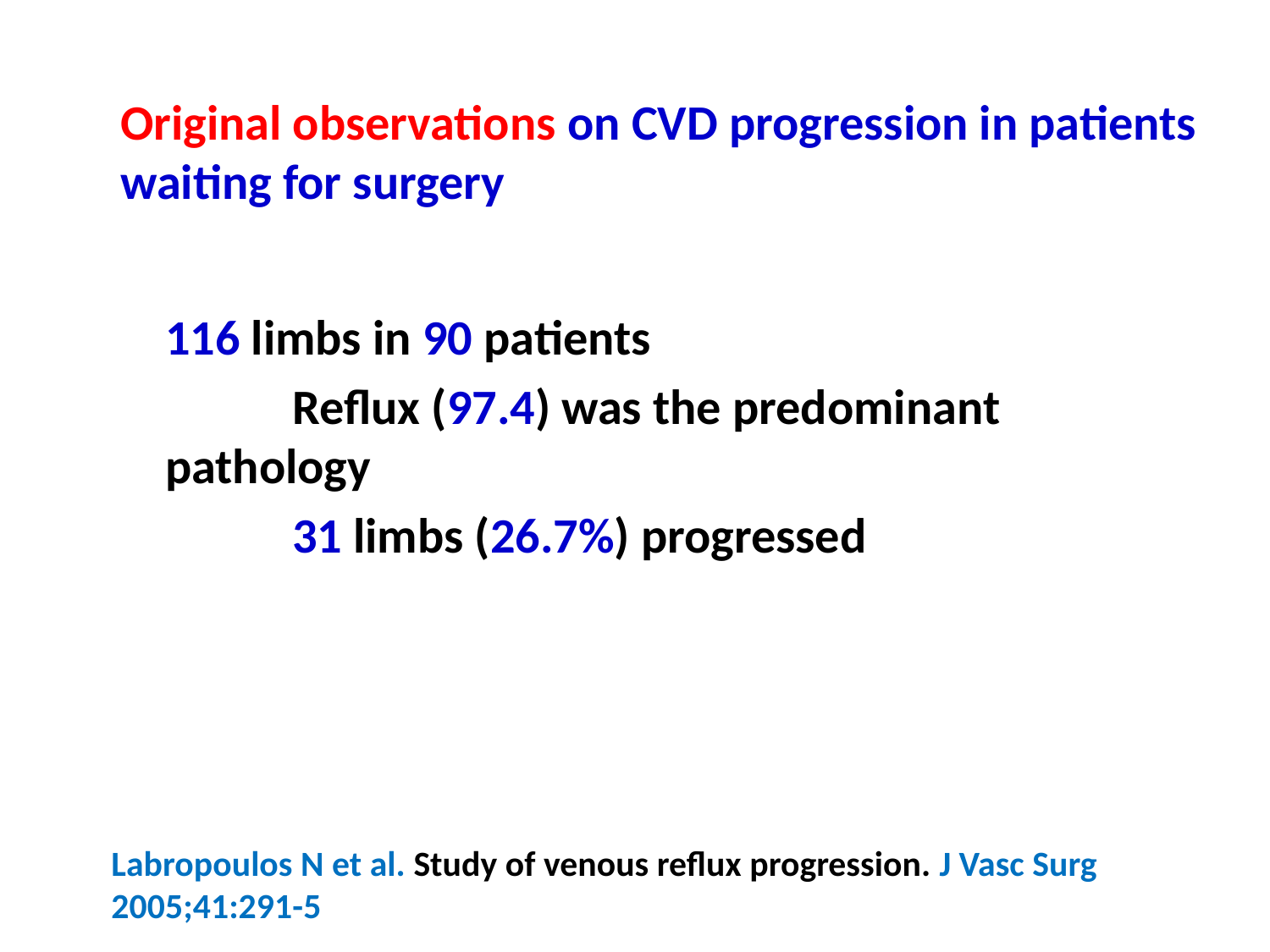

Original observations on CVD progression in patients waiting for surgery
116 limbs in 90 patients
	Reflux (97.4) was the predominant pathology
	31 limbs (26.7%) progressed

Labropoulos N et al. Study of venous reflux progression. J Vasc Surg 2005;41:291-5